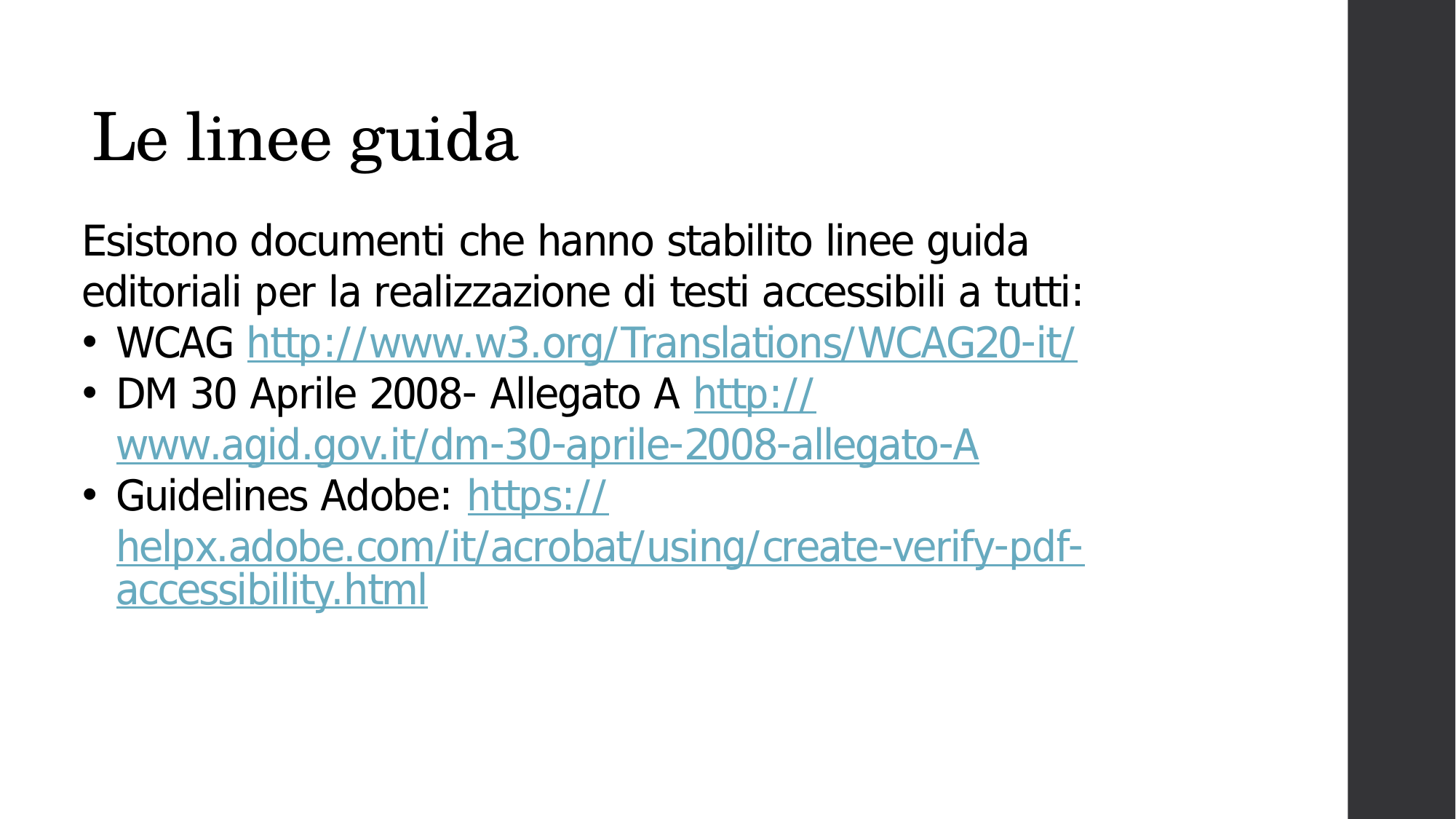

# Le linee guida
Esistono documenti che hanno stabilito linee guida editoriali per la realizzazione di testi accessibili a tutti:
WCAG http://www.w3.org/Translations/WCAG20-it/
DM 30 Aprile 2008- Allegato A http://www.agid.gov.it/dm-30-aprile-2008-allegato-A
Guidelines Adobe: https://helpx.adobe.com/it/acrobat/using/create-verify-pdf-accessibility.html